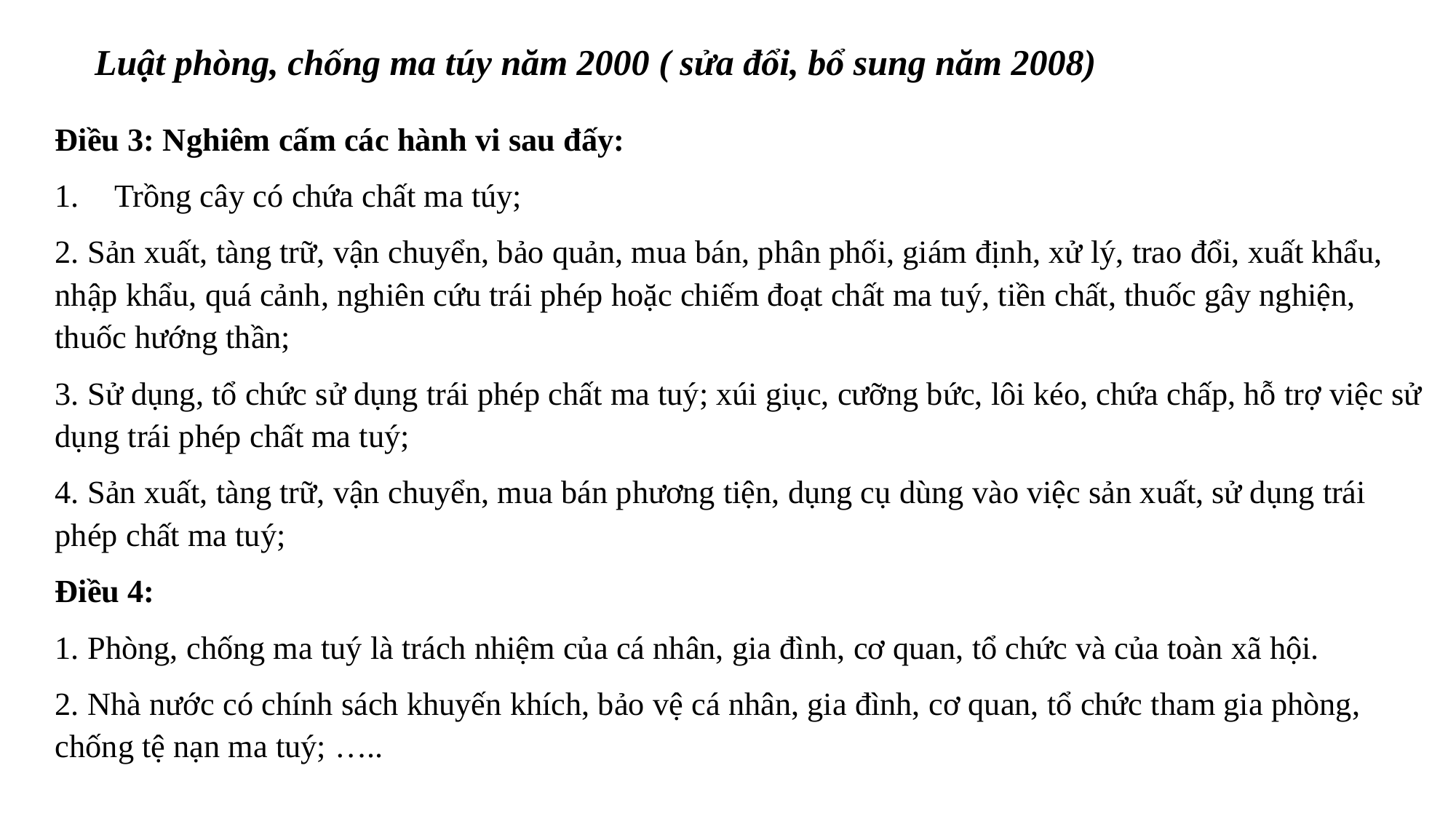

# Luật phòng, chống ma túy năm 2000 ( sửa đổi, bổ sung năm 2008)
Điều 3: Nghiêm cấm các hành vi sau đấy:
Trồng cây có chứa chất ma túy;
2. Sản xuất, tàng trữ, vận chuyển, bảo quản, mua bán, phân phối, giám định, xử lý, trao đổi, xuất khẩu, nhập khẩu, quá cảnh, nghiên cứu trái phép hoặc chiếm đoạt chất ma tuý, tiền chất, thuốc gây nghiện, thuốc hướng thần;
3. Sử dụng, tổ chức sử dụng trái phép chất ma tuý; xúi giục, cưỡng bức, lôi kéo, chứa chấp, hỗ trợ việc sử dụng trái phép chất ma tuý;
4. Sản xuất, tàng trữ, vận chuyển, mua bán phương tiện, dụng cụ dùng vào việc sản xuất, sử dụng trái phép chất ma tuý;
Điều 4:
1. Phòng, chống ma tuý là trách nhiệm của cá nhân, gia đình, cơ quan, tổ chức và của toàn xã hội.
2. Nhà nước có chính sách khuyến khích, bảo vệ cá nhân, gia đình, cơ quan, tổ chức tham gia phòng, chống tệ nạn ma tuý; …..